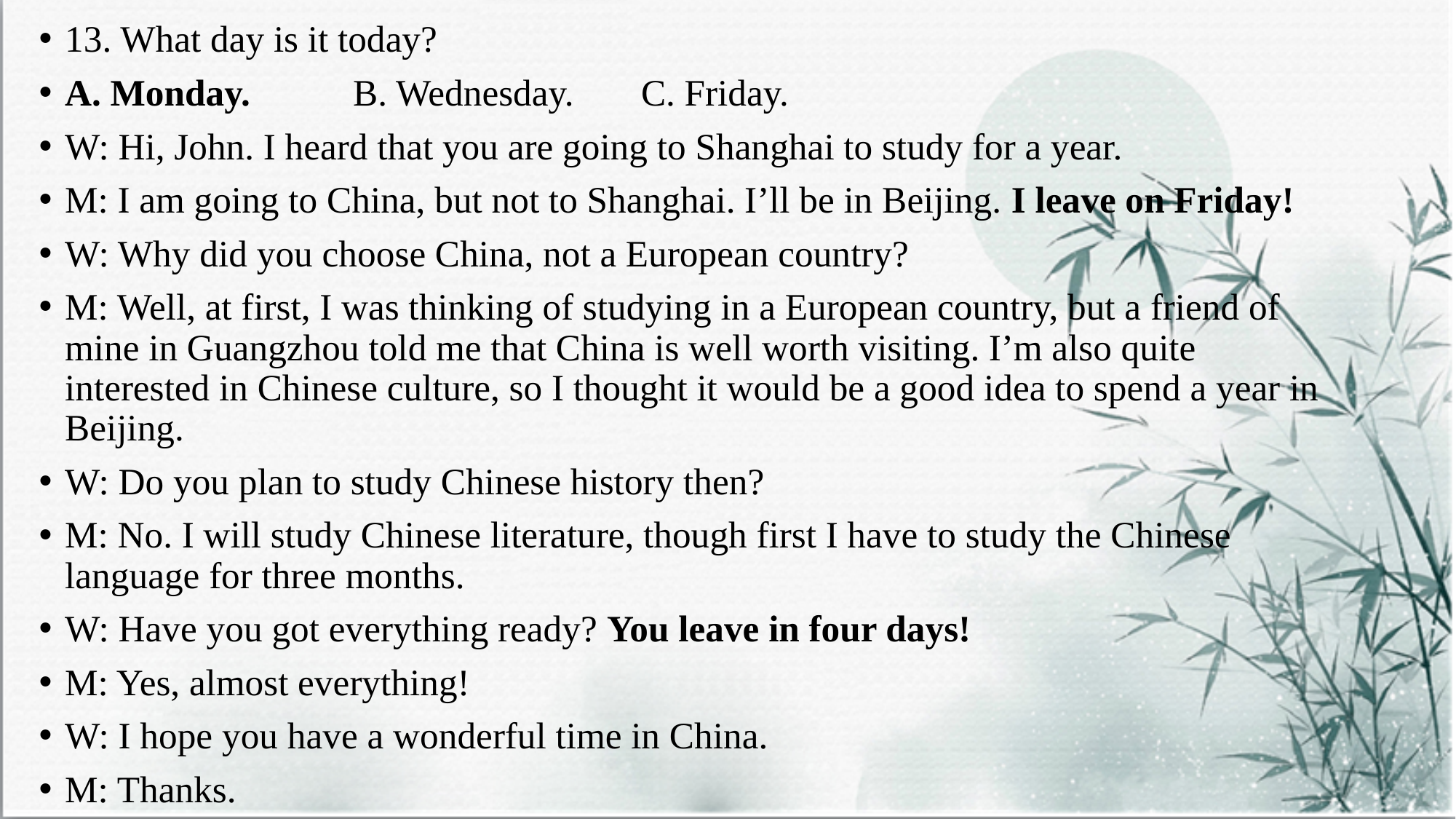

13. What day is it today?
A. Monday. 		B. Wednesday.		C. Friday.
W: Hi, John. I heard that you are going to Shanghai to study for a year.
M: I am going to China, but not to Shanghai. I’ll be in Beijing. I leave on Friday!
W: Why did you choose China, not a European country?
M: Well, at first, I was thinking of studying in a European country, but a friend of mine in Guangzhou told me that China is well worth visiting. I’m also quite interested in Chinese culture, so I thought it would be a good idea to spend a year in Beijing.
W: Do you plan to study Chinese history then?
M: No. I will study Chinese literature, though first I have to study the Chinese language for three months.
W: Have you got everything ready? You leave in four days!
M: Yes, almost everything!
W: I hope you have a wonderful time in China.
M: Thanks.